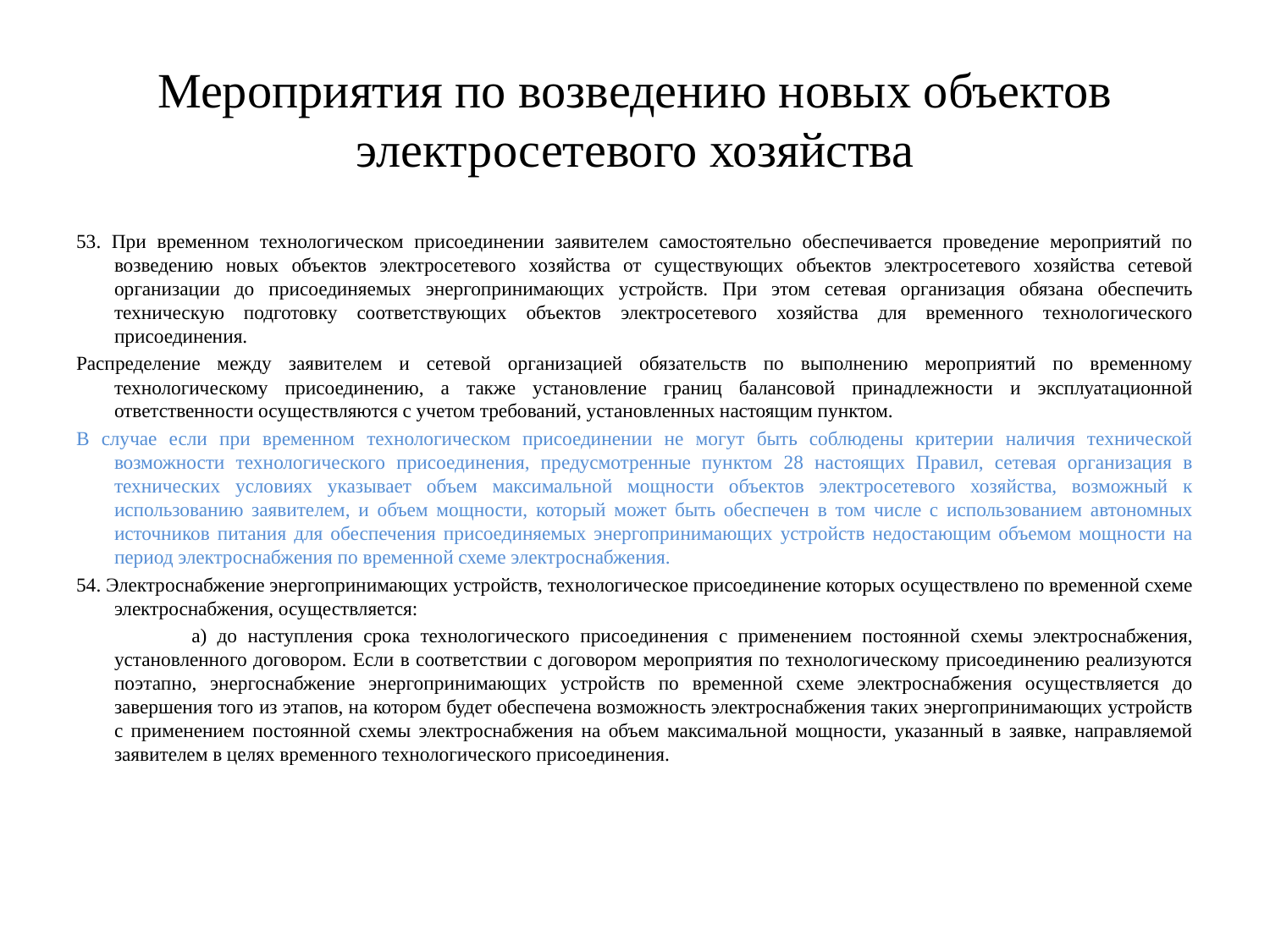

# Мероприятия по возведению новых объектов электросетевого хозяйства
53. При временном технологическом присоединении заявителем самостоятельно обеспечивается проведение мероприятий по возведению новых объектов электросетевого хозяйства от существующих объектов электросетевого хозяйства сетевой организации до присоединяемых энергопринимающих устройств. При этом сетевая организация обязана обеспечить техническую подготовку соответствующих объектов электросетевого хозяйства для временного технологического присоединения.
Распределение между заявителем и сетевой организацией обязательств по выполнению мероприятий по временному технологическому присоединению, а также установление границ балансовой принадлежности и эксплуатационной ответственности осуществляются с учетом требований, установленных настоящим пунктом.
В случае если при временном технологическом присоединении не могут быть соблюдены критерии наличия технической возможности технологического присоединения, предусмотренные пунктом 28 настоящих Правил, сетевая организация в технических условиях указывает объем максимальной мощности объектов электросетевого хозяйства, возможный к использованию заявителем, и объем мощности, который может быть обеспечен в том числе с использованием автономных источников питания для обеспечения присоединяемых энергопринимающих устройств недостающим объемом мощности на период электроснабжения по временной схеме электроснабжения.
54. Электроснабжение энергопринимающих устройств, технологическое присоединение которых осуществлено по временной схеме электроснабжения, осуществляется:
           а) до наступления срока технологического присоединения с применением постоянной схемы электроснабжения, установленного договором. Если в соответствии с договором мероприятия по технологическому присоединению реализуются поэтапно, энергоснабжение энергопринимающих устройств по временной схеме электроснабжения осуществляется до завершения того из этапов, на котором будет обеспечена возможность электроснабжения таких энергопринимающих устройств с применением постоянной схемы электроснабжения на объем максимальной мощности, указанный в заявке, направляемой заявителем в целях временного технологического присоединения.